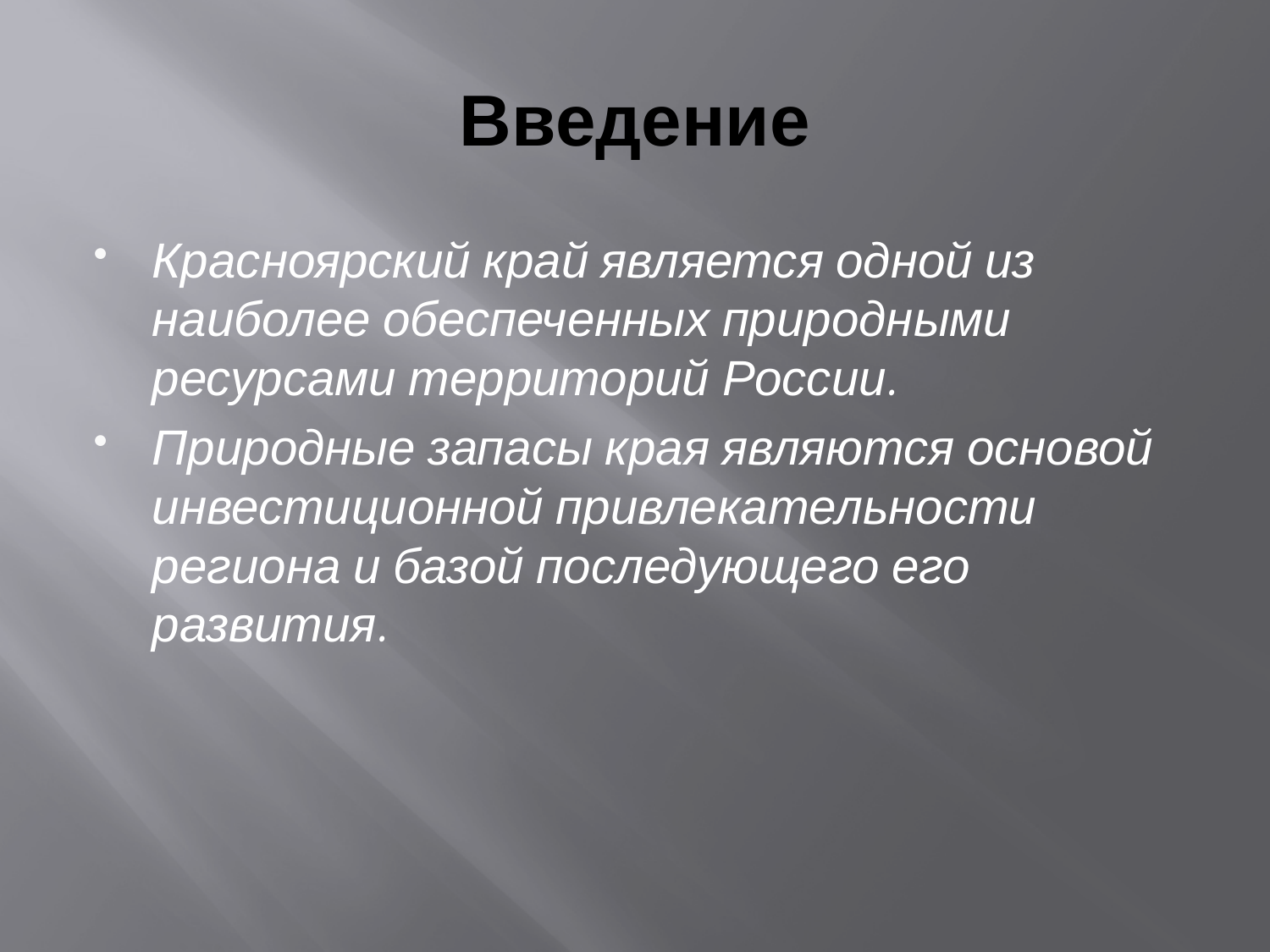

# Введение
Красноярский край является одной из наиболее обеспеченных природными ресурсами территорий России.
Природные запасы края являются основой инвестиционной привлекательности региона и базой последующего его развития.